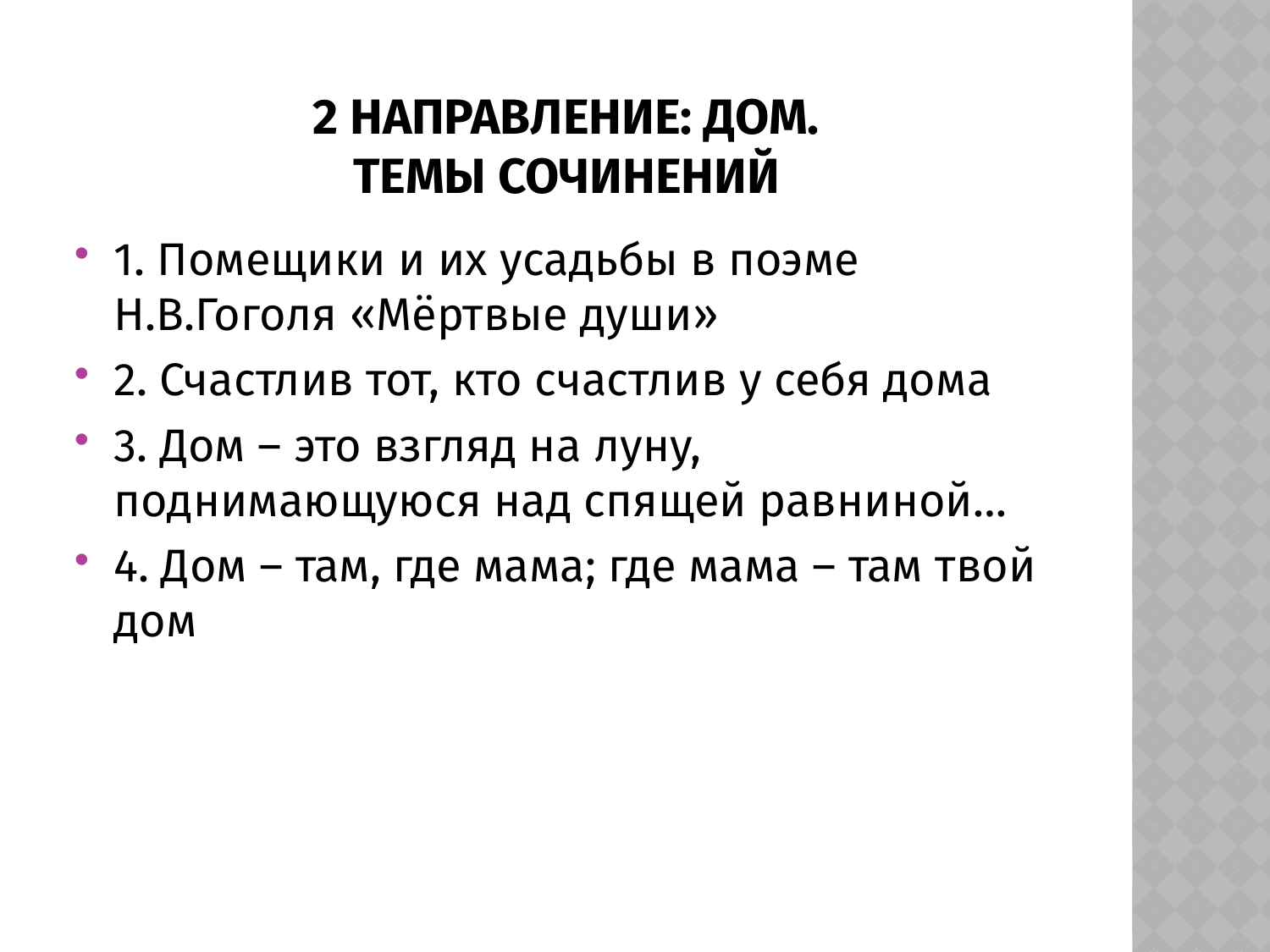

# 2 Направление: дом. Темы сочинений
1. Помещики и их усадьбы в поэме Н.В.Гоголя «Мёртвые души»
2. Счастлив тот, кто счастлив у себя дома
3. Дом – это взгляд на луну, поднимающуюся над спящей равниной…
4. Дом – там, где мама; где мама – там твой дом